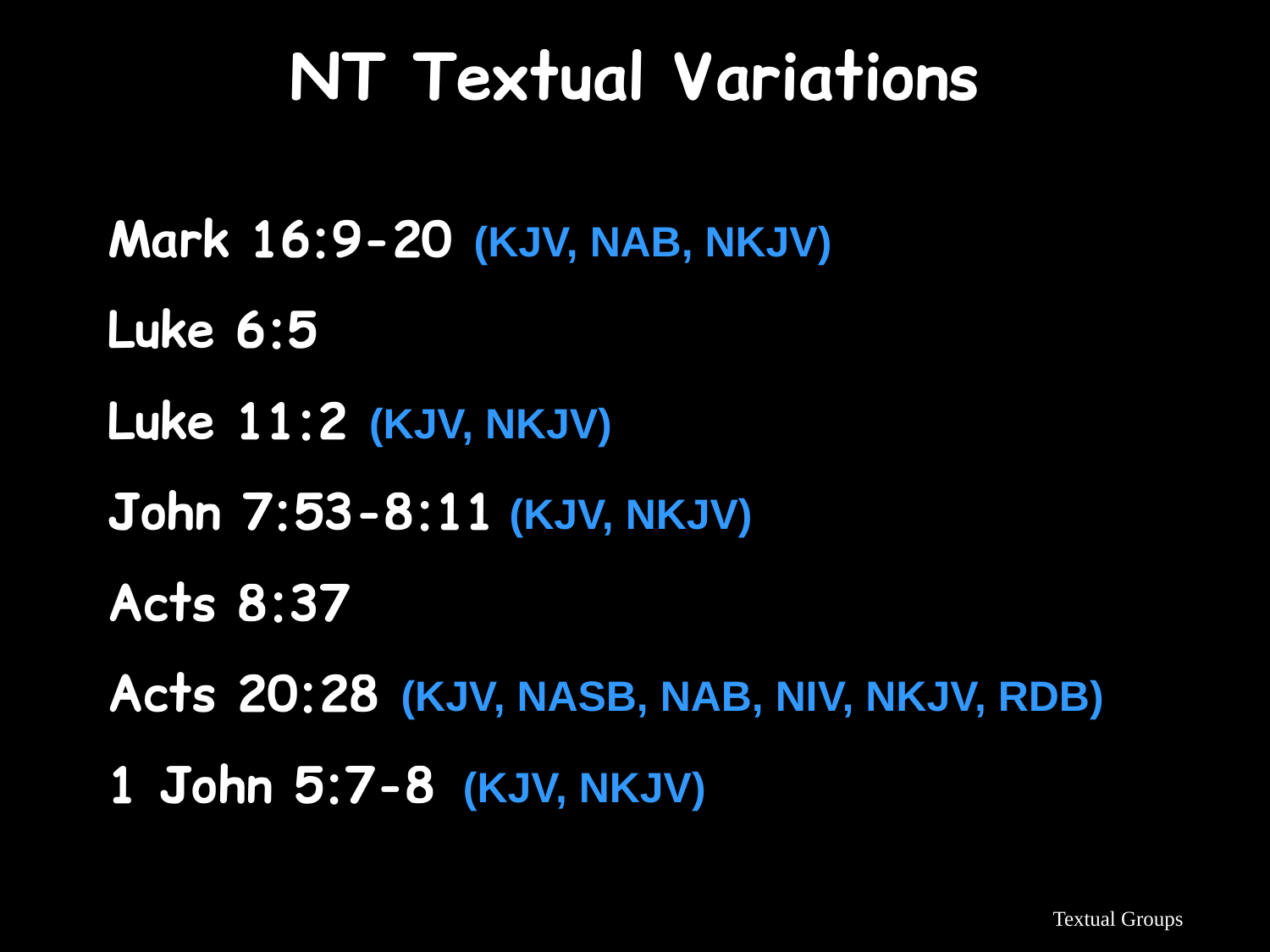

# NT Textual Variations
Mark 16:9-20 (KJV, NAB, NKJV)
Luke 6:5
Luke 11:2 (KJV, NKJV)
John 7:53-8:11 (KJV, NKJV)
Acts 8:37
Acts 20:28 (KJV, NASB, NAB, NIV, NKJV, RDB)
1 John 5:7-8  (KJV, NKJV)
Textual Groups